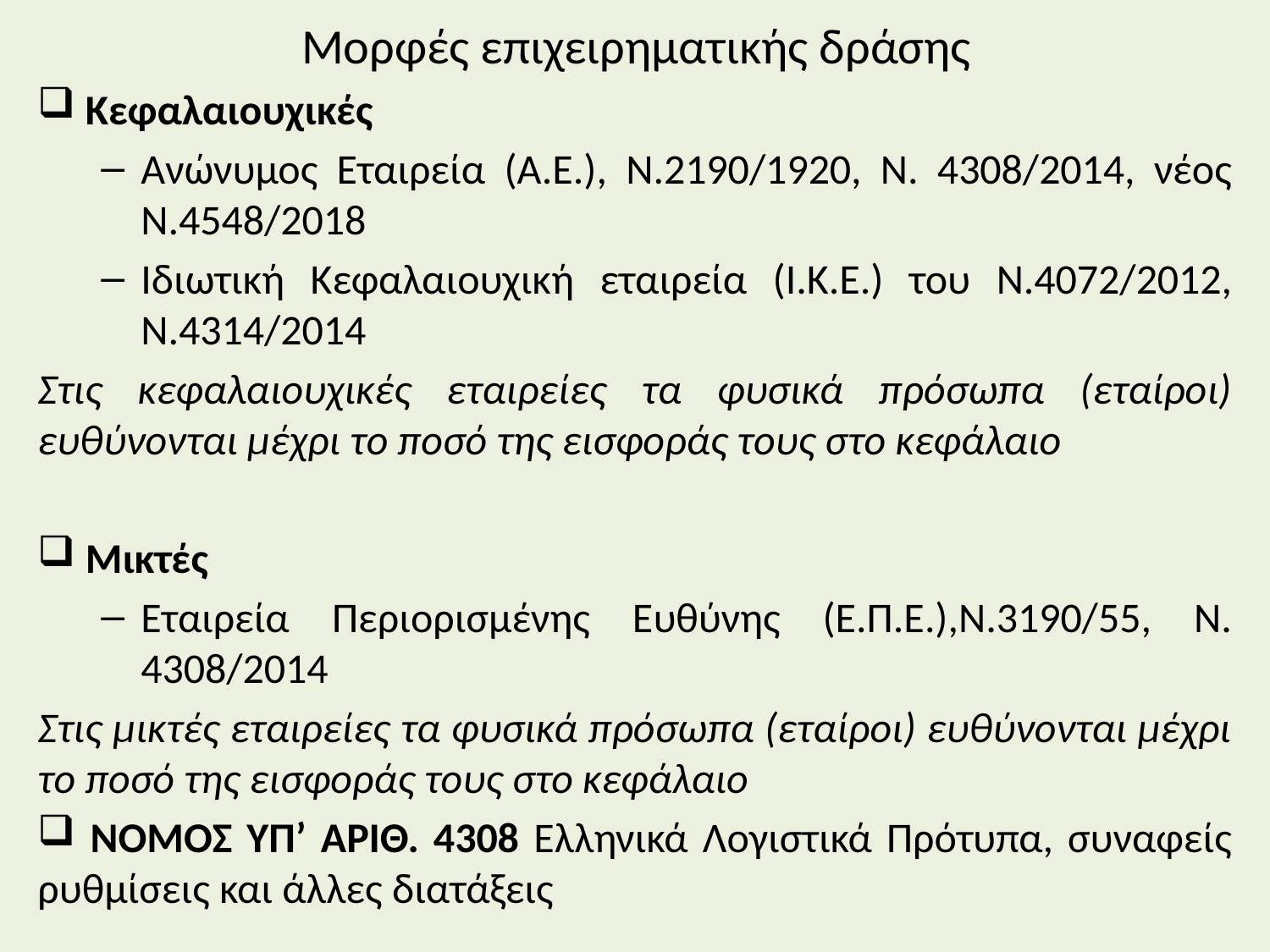

# Μορφές επιχειρηματικής δράσης
Κεφαλαιουχικές
Ανώνυμος Εταιρεία (Α.Ε.), Ν.2190/1920, Ν. 4308/2014, νέος Ν.4548/2018
Ιδιωτική Κεφαλαιουχική εταιρεία (Ι.Κ.Ε.) του Ν.4072/2012, Ν.4314/2014
Στις κεφαλαιουχικές εταιρείες τα φυσικά πρόσωπα (εταίροι) ευθύνονται μέχρι το ποσό της εισφοράς τους στο κεφάλαιο

Μικτές
Εταιρεία Περιορισμένης Ευθύνης (Ε.Π.Ε.),Ν.3190/55, Ν. 4308/2014
Στις μικτές εταιρείες τα φυσικά πρόσωπα (εταίροι) ευθύνονται μέχρι το ποσό της εισφοράς τους στο κεφάλαιο
 NOMOΣ ΥΠ’ ΑΡΙΘ. 4308 Ελληνικά Λογιστικά Πρότυπα, συναφείς ρυθμίσεις και άλλες διατάξεις